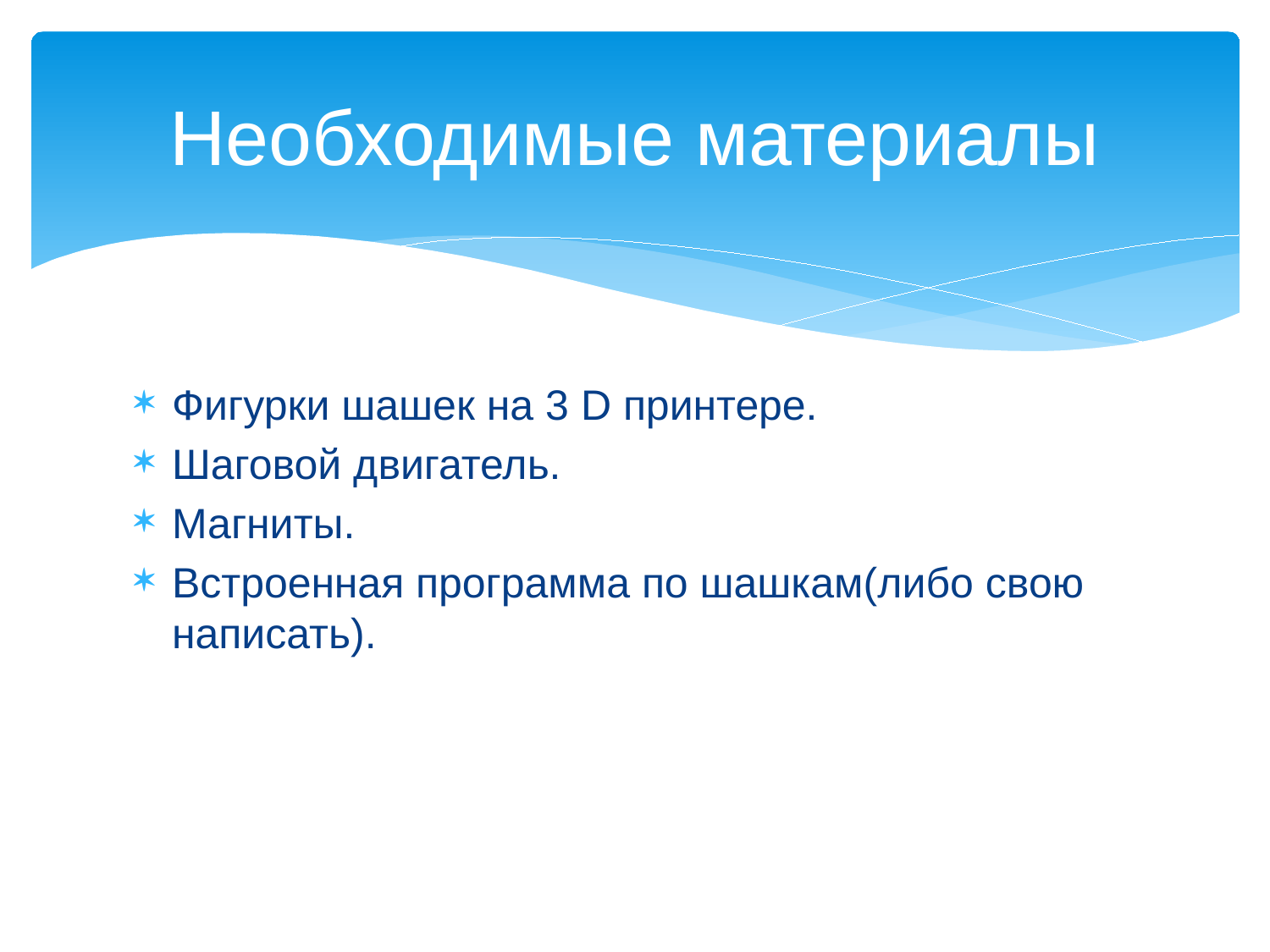

# Необходимые материалы
Фигурки шашек на 3 D принтере.
Шаговой двигатель.
Магниты.
Встроенная программа по шашкам(либо свою написать).